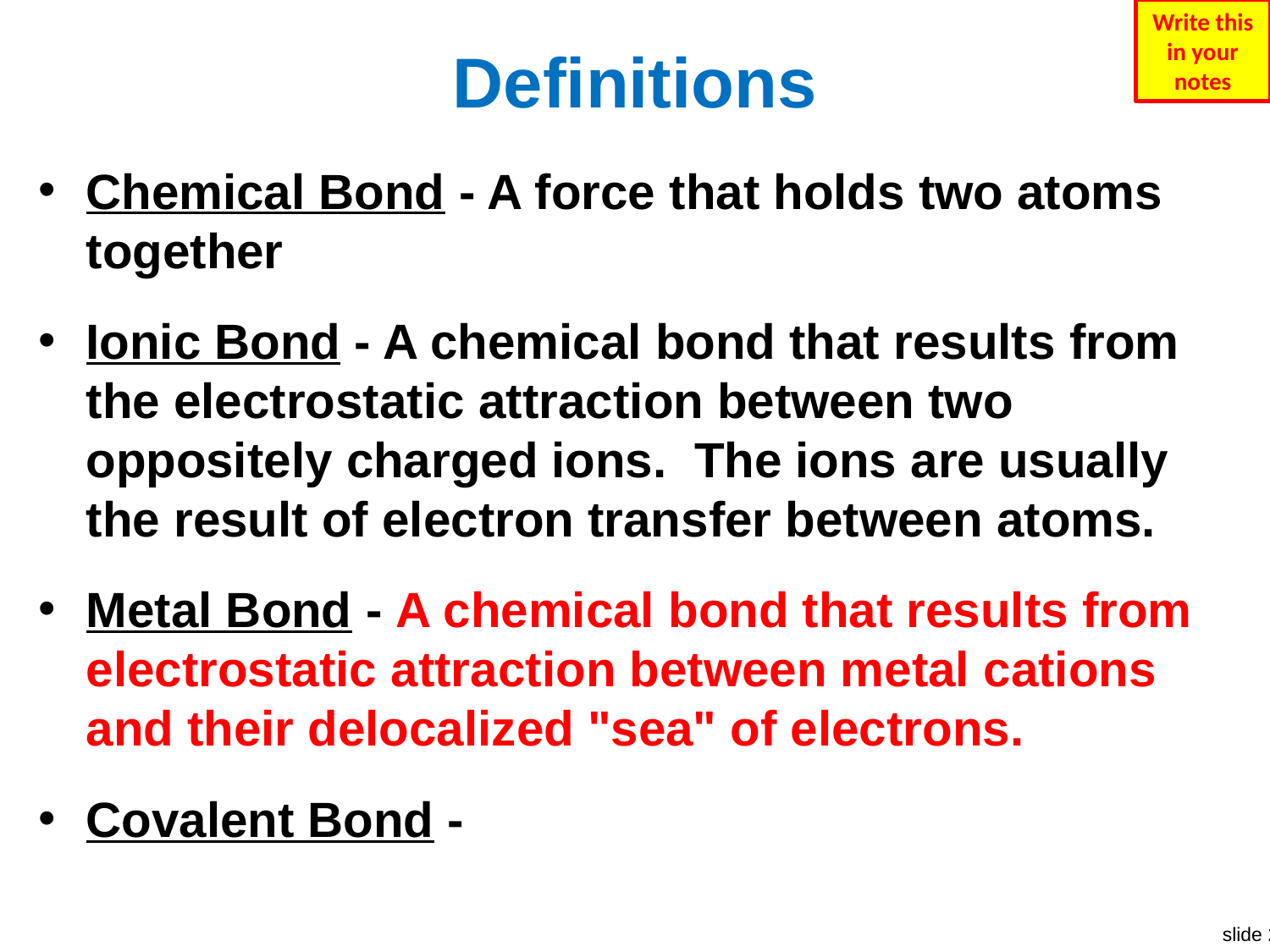

Write this in your notes
# Definitions
Chemical Bond - A force that holds two atoms together
Ionic Bond - A chemical bond that results from the electrostatic attraction between two oppositely charged ions.  The ions are usually the result of electron transfer between atoms.
Metal Bond - A chemical bond that results from electrostatic attraction between metal cations and their delocalized "sea" of electrons.
Covalent Bond - A chemical bond that results from the sharing of valence electrons